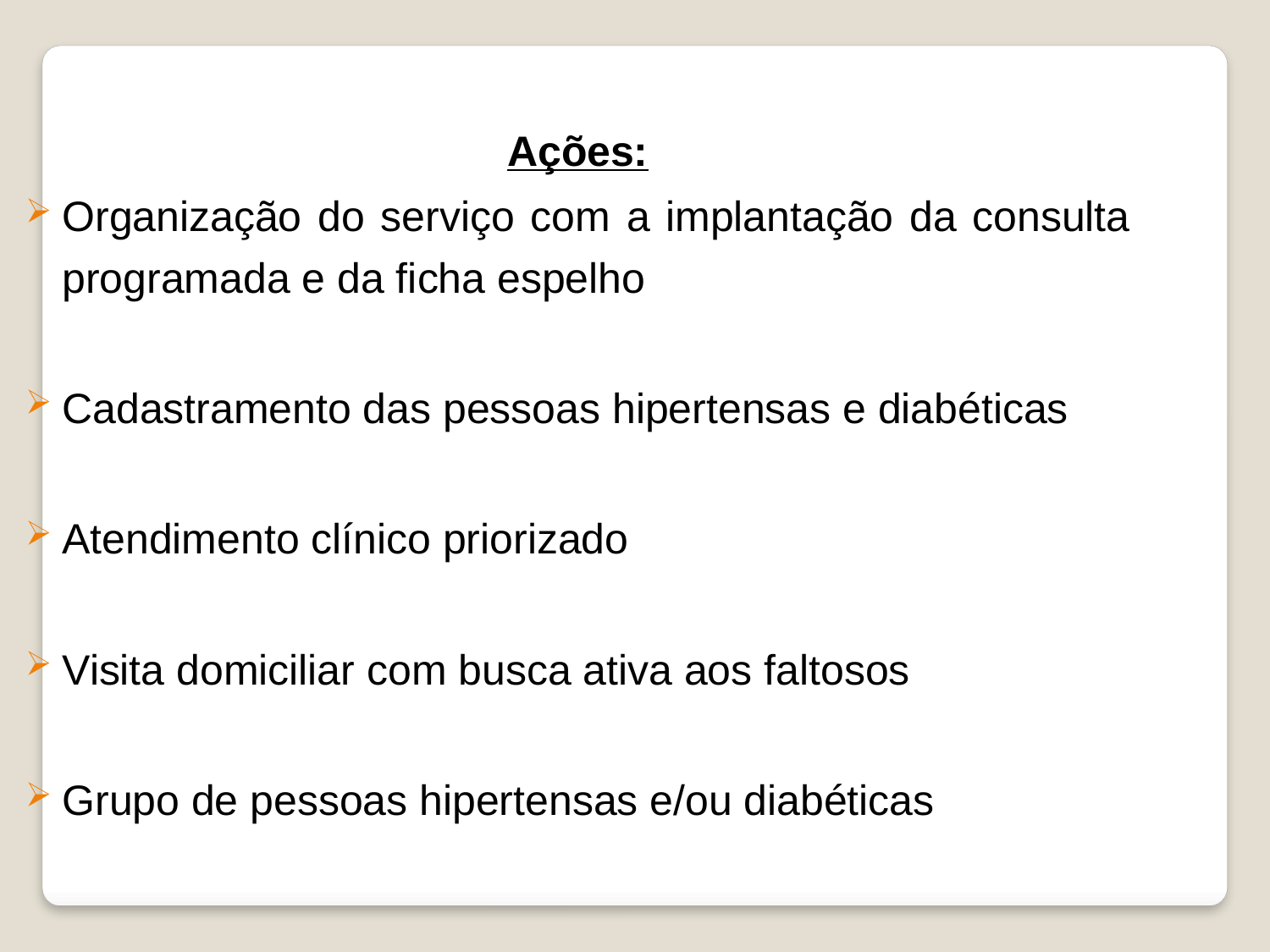

Ações:
Organização do serviço com a implantação da consulta programada e da ficha espelho

Cadastramento das pessoas hipertensas e diabéticas

Atendimento clínico priorizado

Visita domiciliar com busca ativa aos faltosos

Grupo de pessoas hipertensas e/ou diabéticas